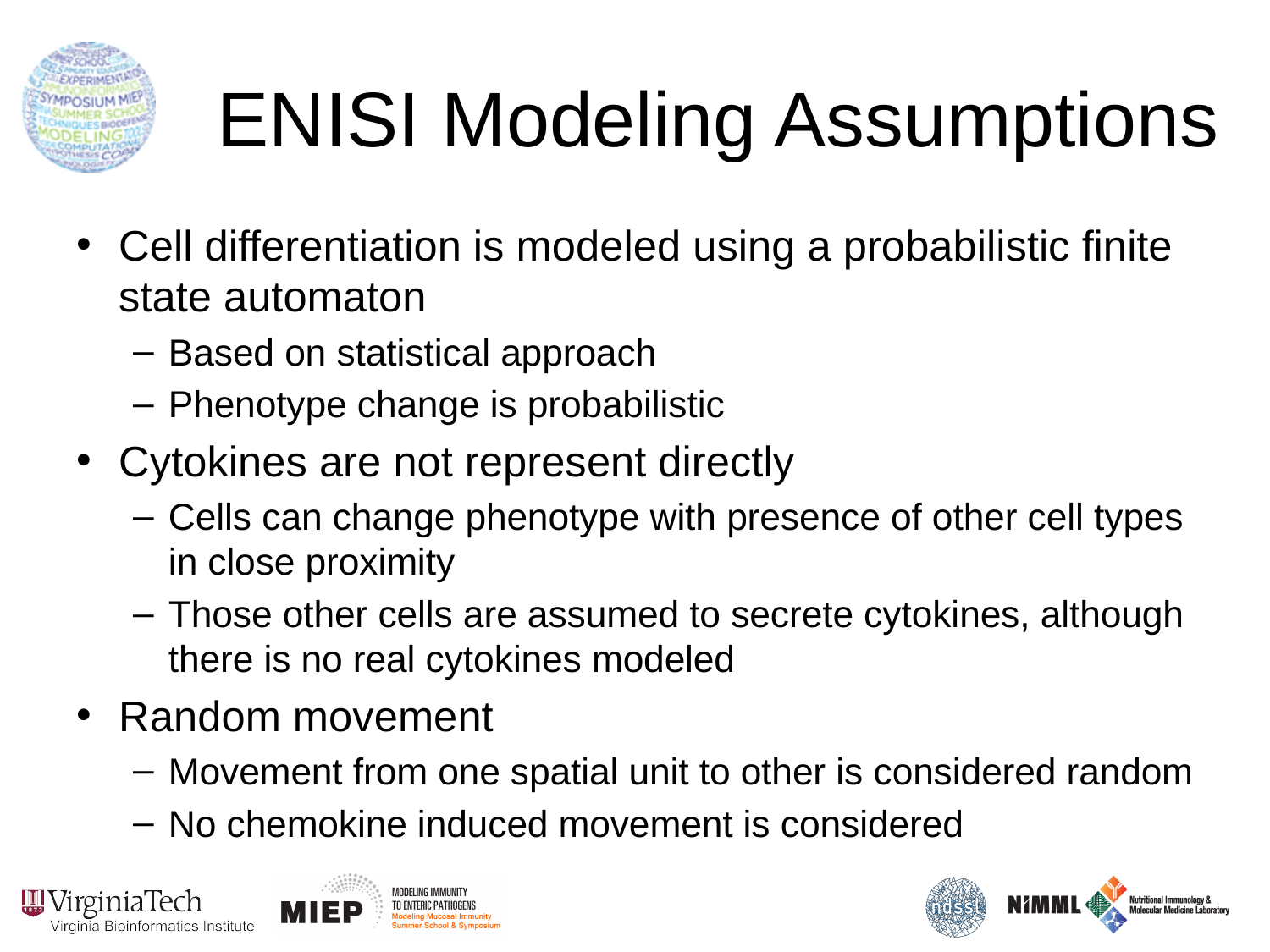

# ENISI Modeling Assumptions
Cell differentiation is modeled using a probabilistic finite state automaton
Based on statistical approach
Phenotype change is probabilistic
Cytokines are not represent directly
Cells can change phenotype with presence of other cell types in close proximity
Those other cells are assumed to secrete cytokines, although there is no real cytokines modeled
Random movement
Movement from one spatial unit to other is considered random
No chemokine induced movement is considered